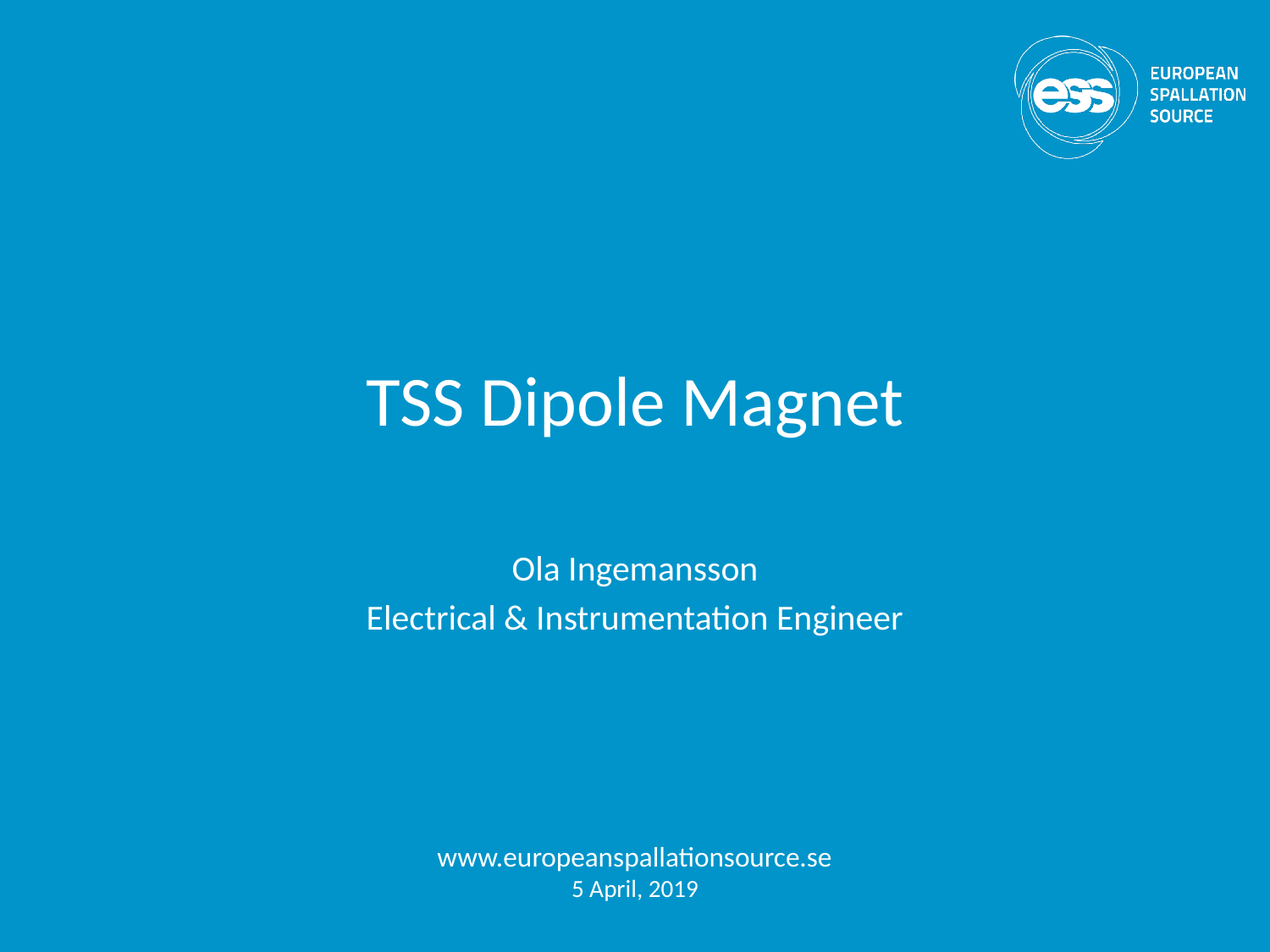

# TSS Dipole Magnet
Ola Ingemansson
Electrical & Instrumentation Engineer
www.europeanspallationsource.se
5 April, 2019